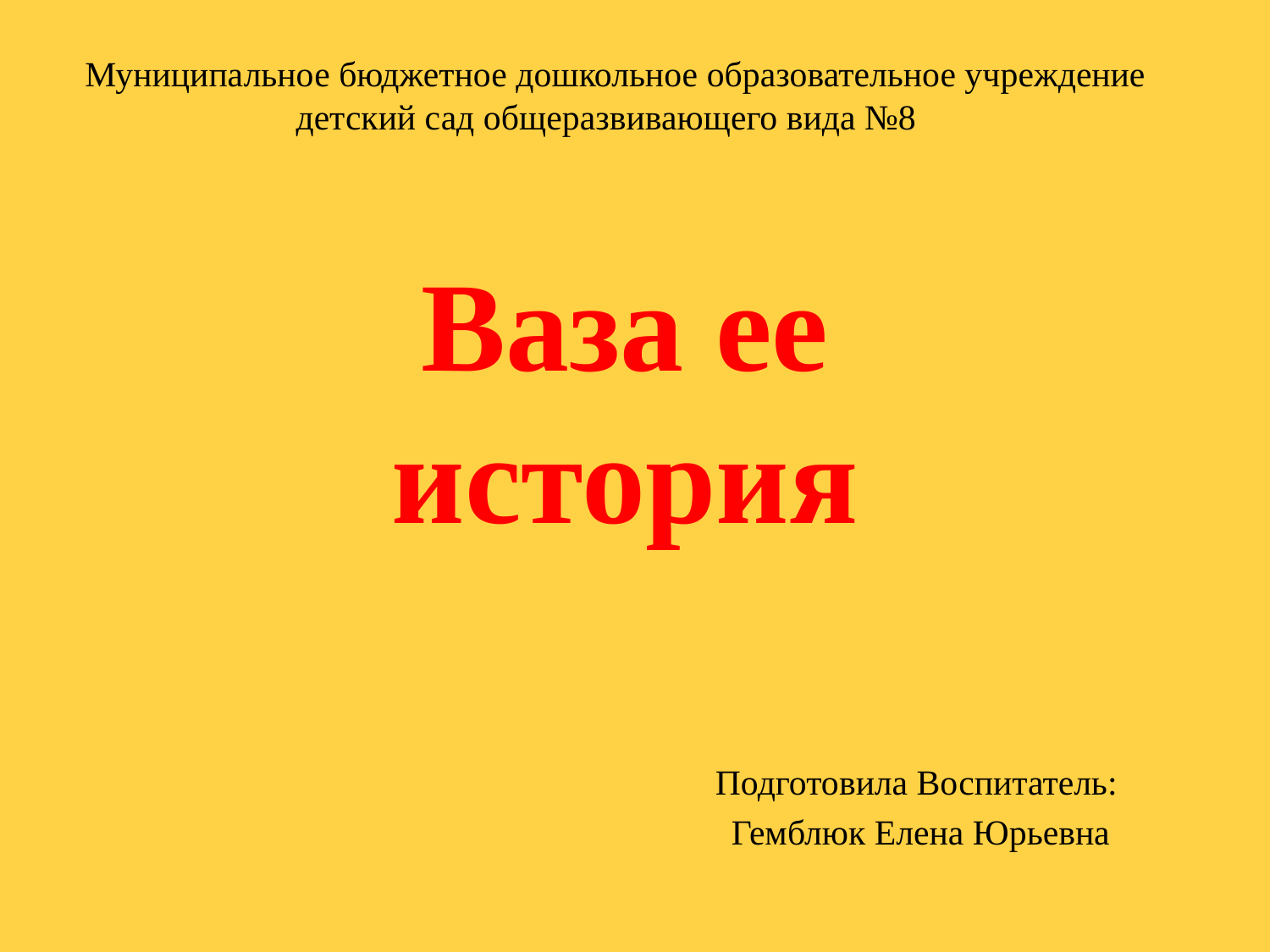

# Муниципальное бюджетное дошкольное образовательное учреждение детский сад общеразвивающего вида №8
Ваза ее история
Подготовила Воспитатель:
Гемблюк Елена Юрьевна